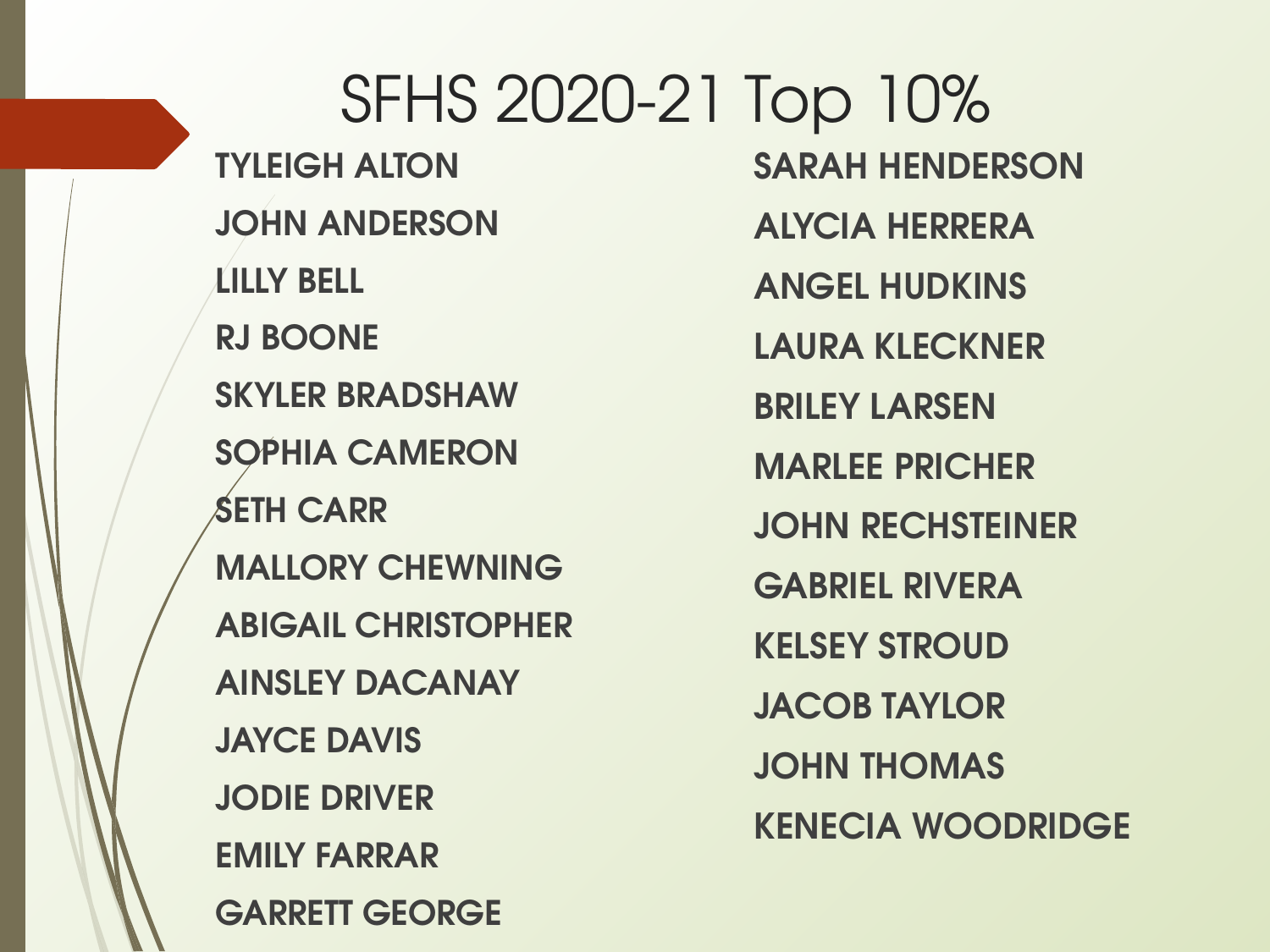

# SFHS 2020-21 Top 10%
TYLEIGH ALTON
JOHN ANDERSON
LILLY BELL
RJ BOONE
SKYLER BRADSHAW
SOPHIA CAMERON
SETH CARR
MALLORY CHEWNING
ABIGAIL CHRISTOPHER
AINSLEY DACANAY
JAYCE DAVIS
JODIE DRIVER
EMILY FARRAR
GARRETT GEORGE
SARAH HENDERSON
ALYCIA HERRERA
ANGEL HUDKINS
LAURA KLECKNER
BRILEY LARSEN
MARLEE PRICHER
JOHN RECHSTEINER
GABRIEL RIVERA
KELSEY STROUD
JACOB TAYLOR
JOHN THOMAS
KENECIA WOODRIDGE